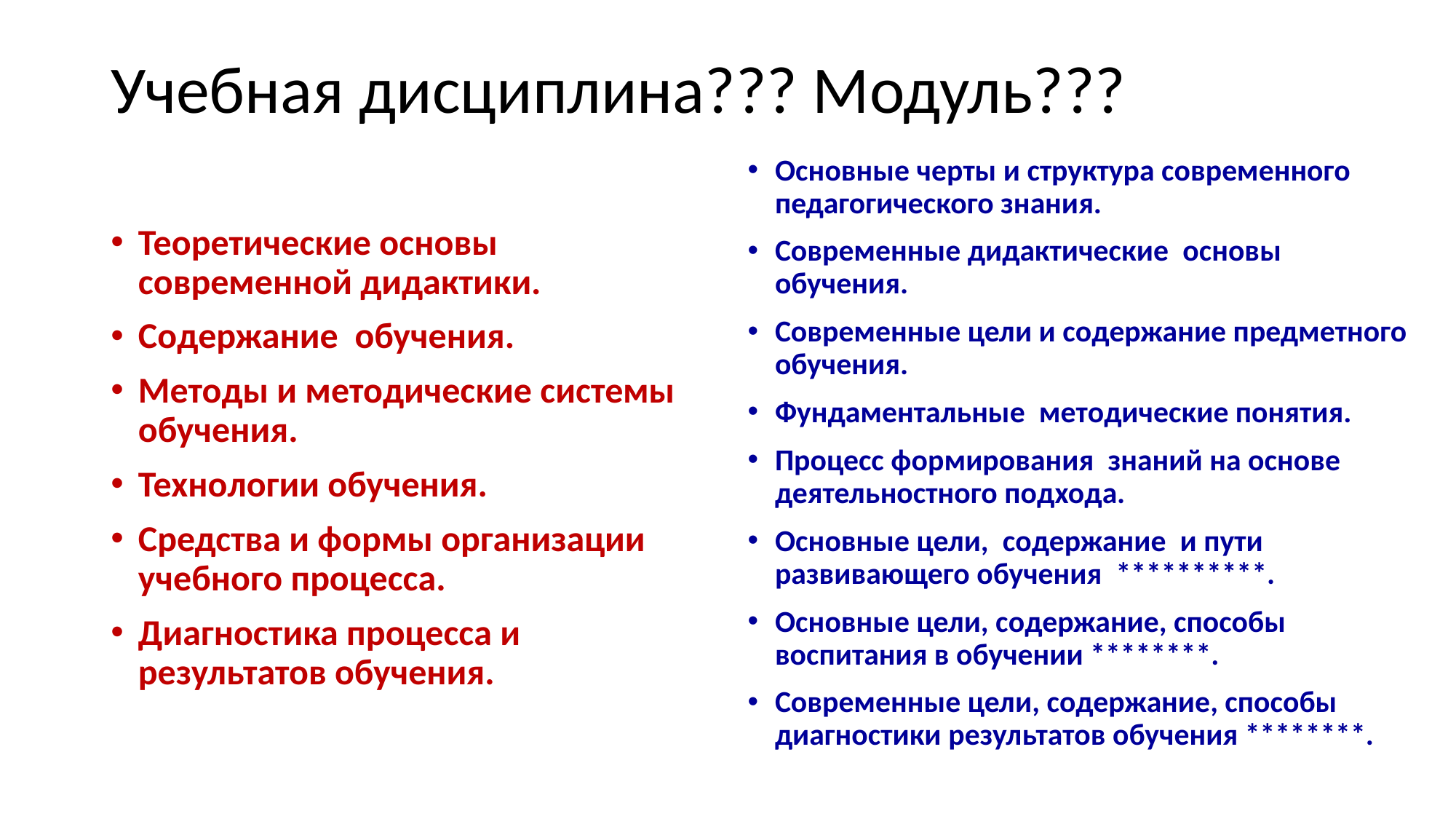

# Учебная дисциплина??? Модуль???
Основные черты и структура современного педагогического знания.
Современные дидактические  основы обучения.
Современные цели и содержание предметного обучения.
Фундаментальные  методические понятия.
Процесс формирования  знаний на основе деятельностного подхода.
Основные цели,  содержание  и пути развивающего обучения  **********.
Основные цели, содержание, способы воспитания в обучении ********.
Современные цели, содержание, способы диагностики результатов обучения ********.
Теоретические основы современной дидактики.
Содержание  обучения.
Методы и методические системы обучения.
Технологии обучения.
Средства и формы организации учебного процесса.
Диагностика процесса и результатов обучения.